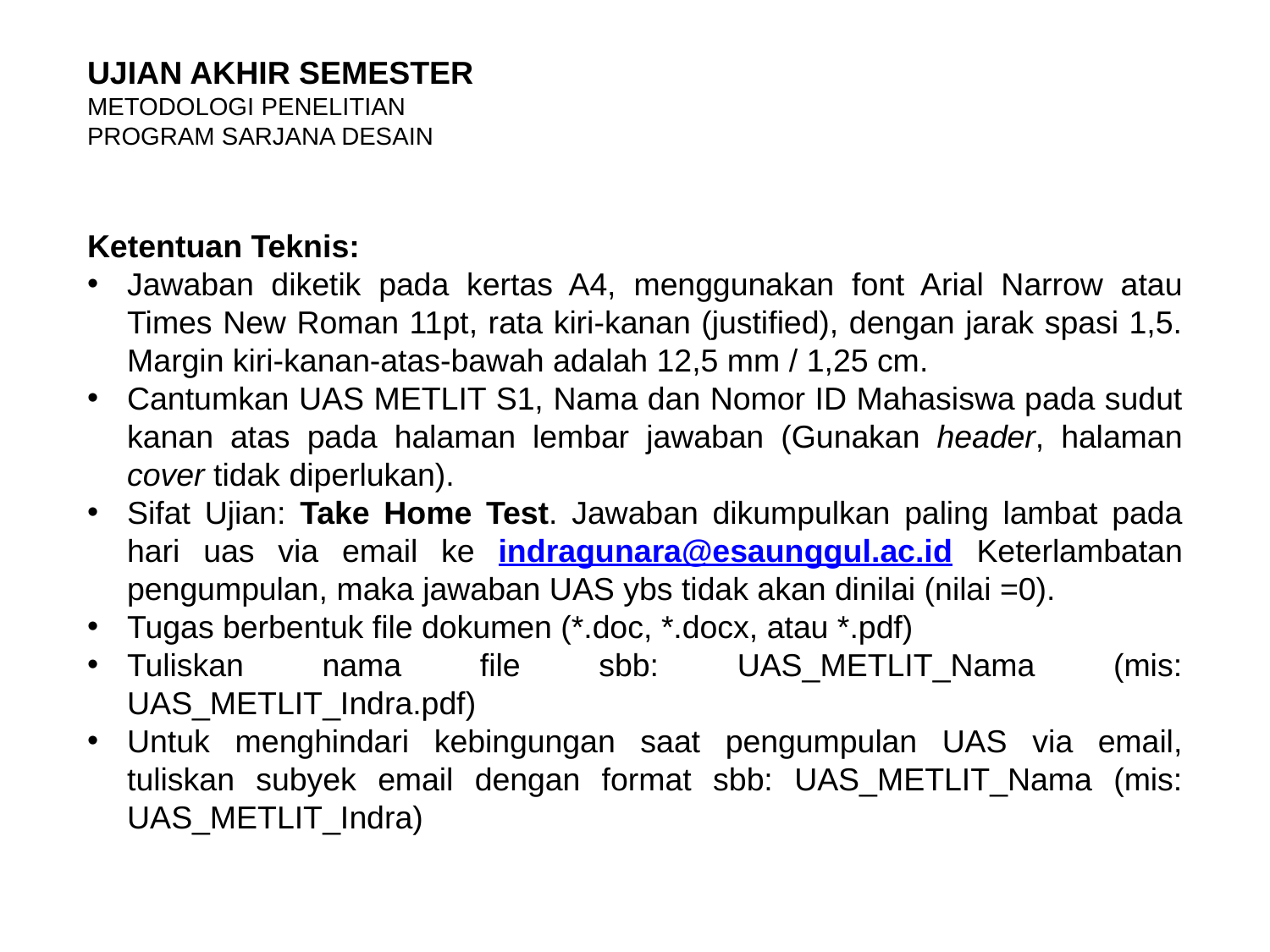

UJIAN AKHIR SEMESTER
METODOLOGI PENELITIAN
PROGRAM SARJANA DESAIN

Ketentuan Teknis:
Jawaban diketik pada kertas A4, menggunakan font Arial Narrow atau Times New Roman 11pt, rata kiri-kanan (justified), dengan jarak spasi 1,5. Margin kiri-kanan-atas-bawah adalah 12,5 mm / 1,25 cm.
Cantumkan UAS METLIT S1, Nama dan Nomor ID Mahasiswa pada sudut kanan atas pada halaman lembar jawaban (Gunakan header, halaman cover tidak diperlukan).
Sifat Ujian: Take Home Test. Jawaban dikumpulkan paling lambat pada hari uas via email ke indragunara@esaunggul.ac.id Keterlambatan pengumpulan, maka jawaban UAS ybs tidak akan dinilai (nilai =0).
Tugas berbentuk file dokumen (*.doc, *.docx, atau *.pdf)
Tuliskan nama file sbb: UAS_METLIT_Nama (mis: UAS_METLIT_Indra.pdf)
Untuk menghindari kebingungan saat pengumpulan UAS via email, tuliskan subyek email dengan format sbb: UAS_METLIT_Nama (mis: UAS_METLIT_Indra)